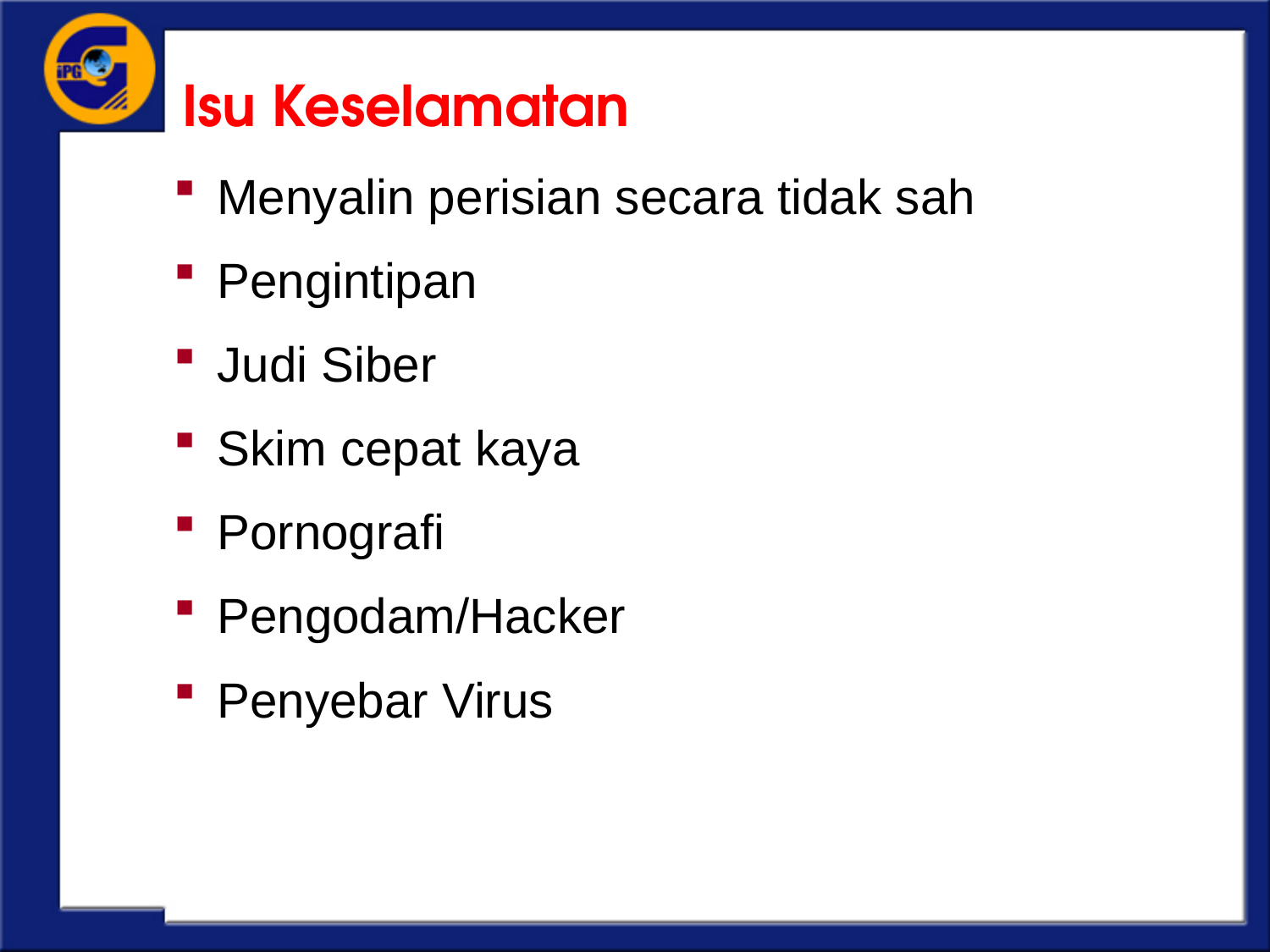

# Isu Keselamatan
 Menyalin perisian secara tidak sah
 Pengintipan
 Judi Siber
 Skim cepat kaya
 Pornografi
 Pengodam/Hacker
 Penyebar Virus